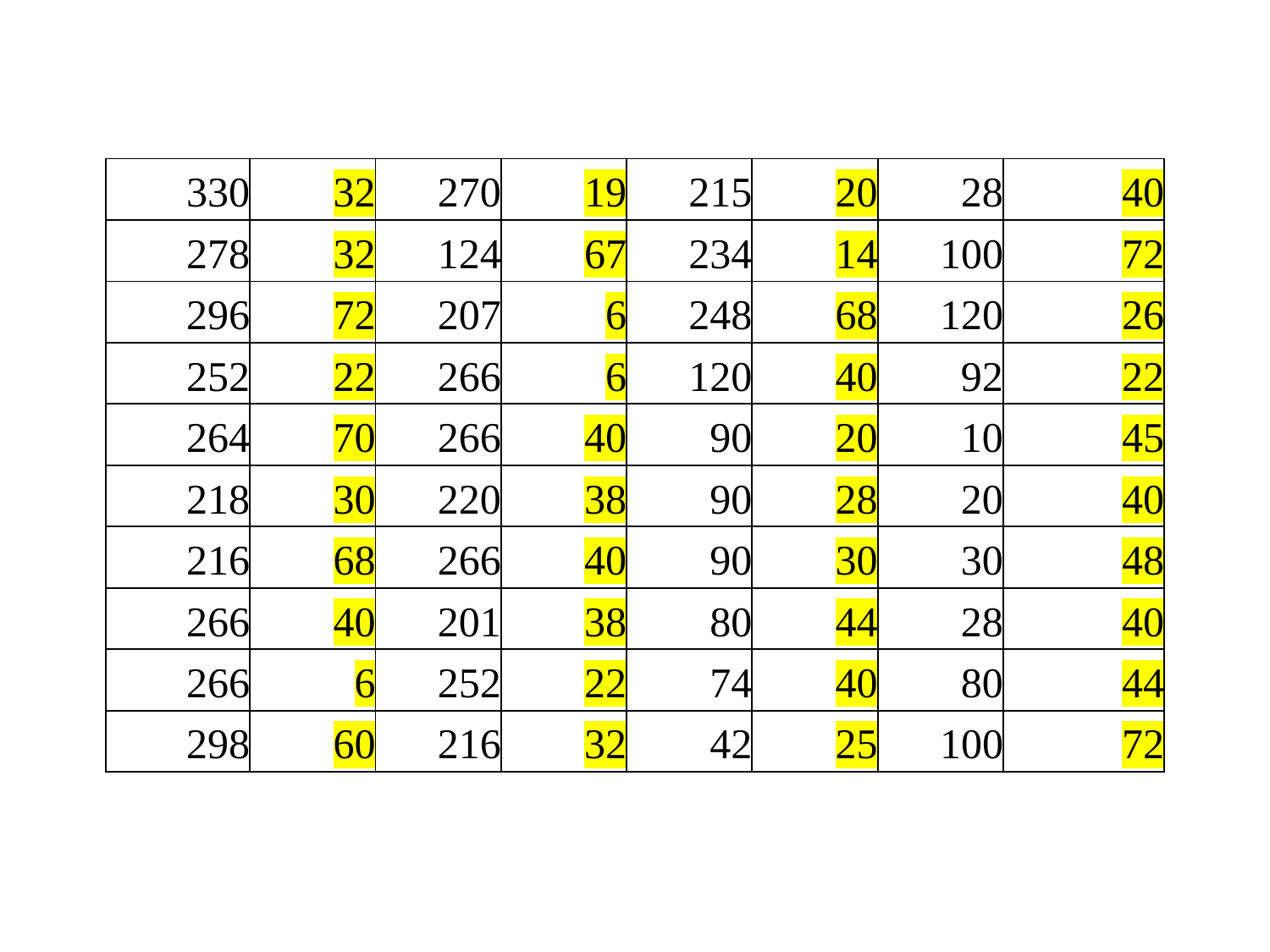

| 330 | 32 | 270 | 19 | 215 | 20 | 28 | 40 |
| --- | --- | --- | --- | --- | --- | --- | --- |
| 278 | 32 | 124 | 67 | 234 | 14 | 100 | 72 |
| 296 | 72 | 207 | 6 | 248 | 68 | 120 | 26 |
| 252 | 22 | 266 | 6 | 120 | 40 | 92 | 22 |
| 264 | 70 | 266 | 40 | 90 | 20 | 10 | 45 |
| 218 | 30 | 220 | 38 | 90 | 28 | 20 | 40 |
| 216 | 68 | 266 | 40 | 90 | 30 | 30 | 48 |
| 266 | 40 | 201 | 38 | 80 | 44 | 28 | 40 |
| 266 | 6 | 252 | 22 | 74 | 40 | 80 | 44 |
| 298 | 60 | 216 | 32 | 42 | 25 | 100 | 72 |